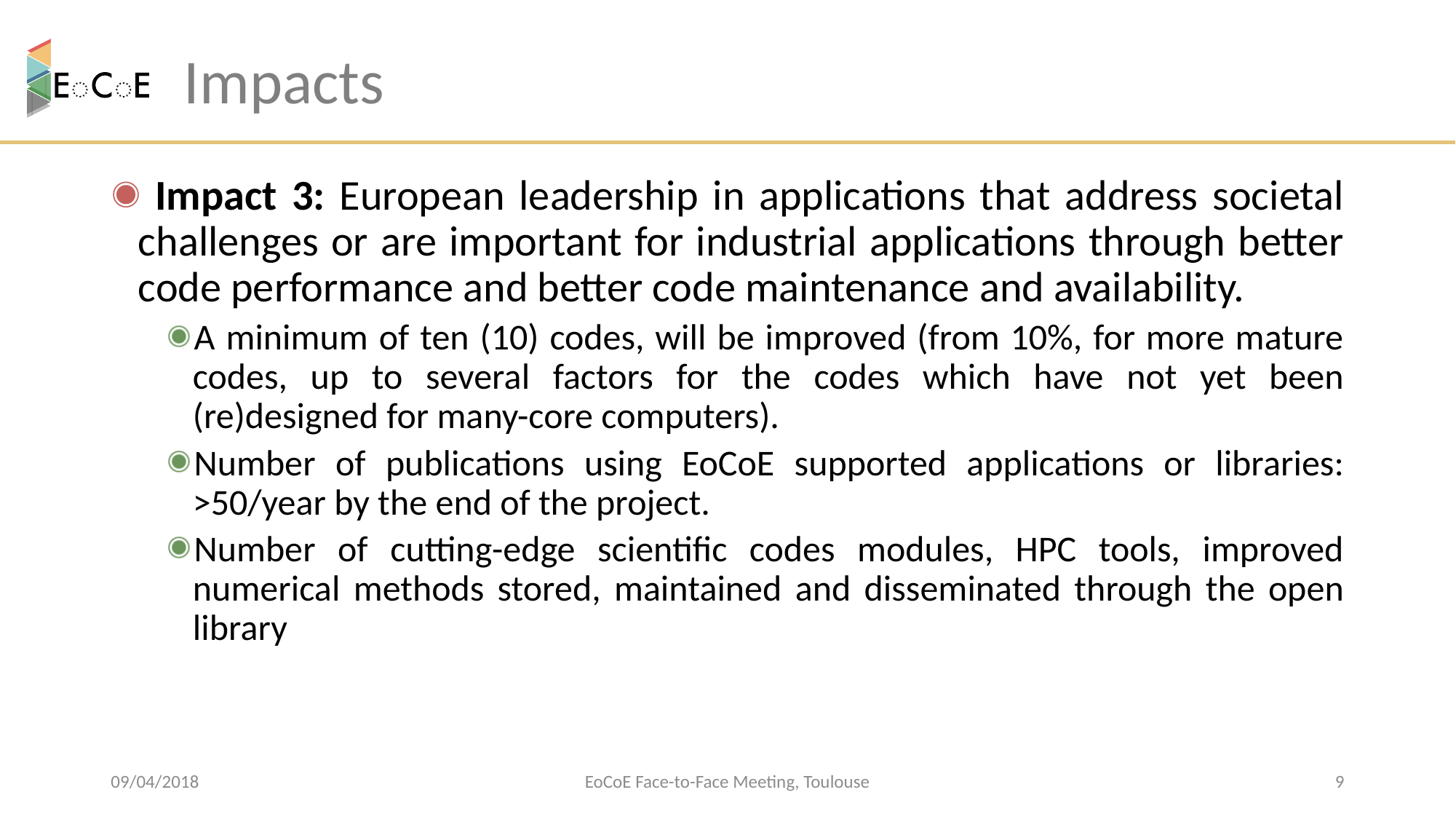

# Impacts
 Impact 3: European leadership in applications that address societal challenges or are important for industrial applications through better code performance and better code maintenance and availability.
A minimum of ten (10) codes, will be improved (from 10%, for more mature codes, up to several factors for the codes which have not yet been (re)designed for many-core computers).
Number of publications using EoCoE supported applications or libraries: >50/year by the end of the project.
Number of cutting-edge scientific codes modules, HPC tools, improved numerical methods stored, maintained and disseminated through the open library
09/04/2018
EoCoE Face-to-Face Meeting, Toulouse
9